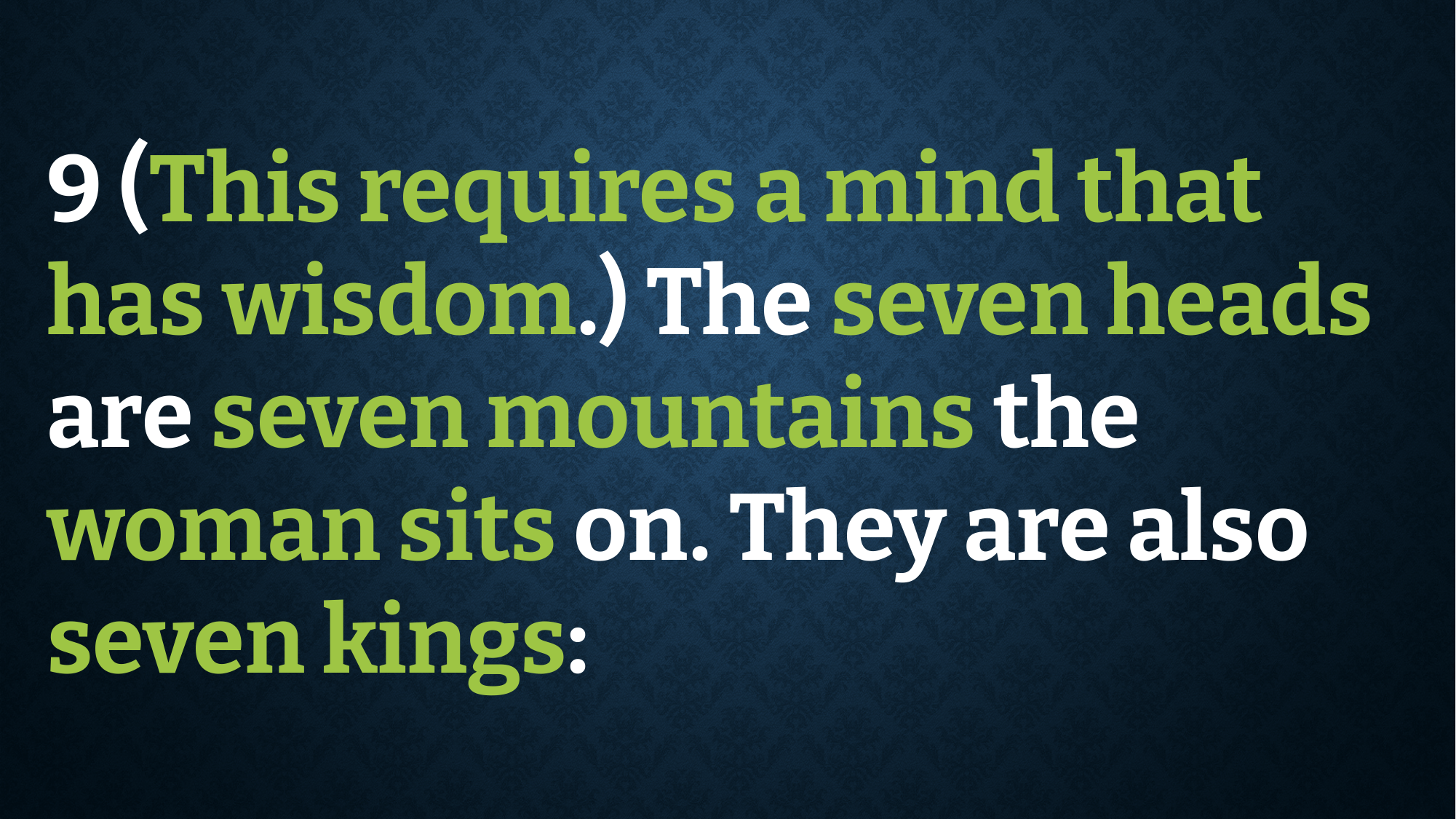

9 (This requires a mind that has wisdom.) The seven heads are seven mountains the woman sits on. They are also seven kings: